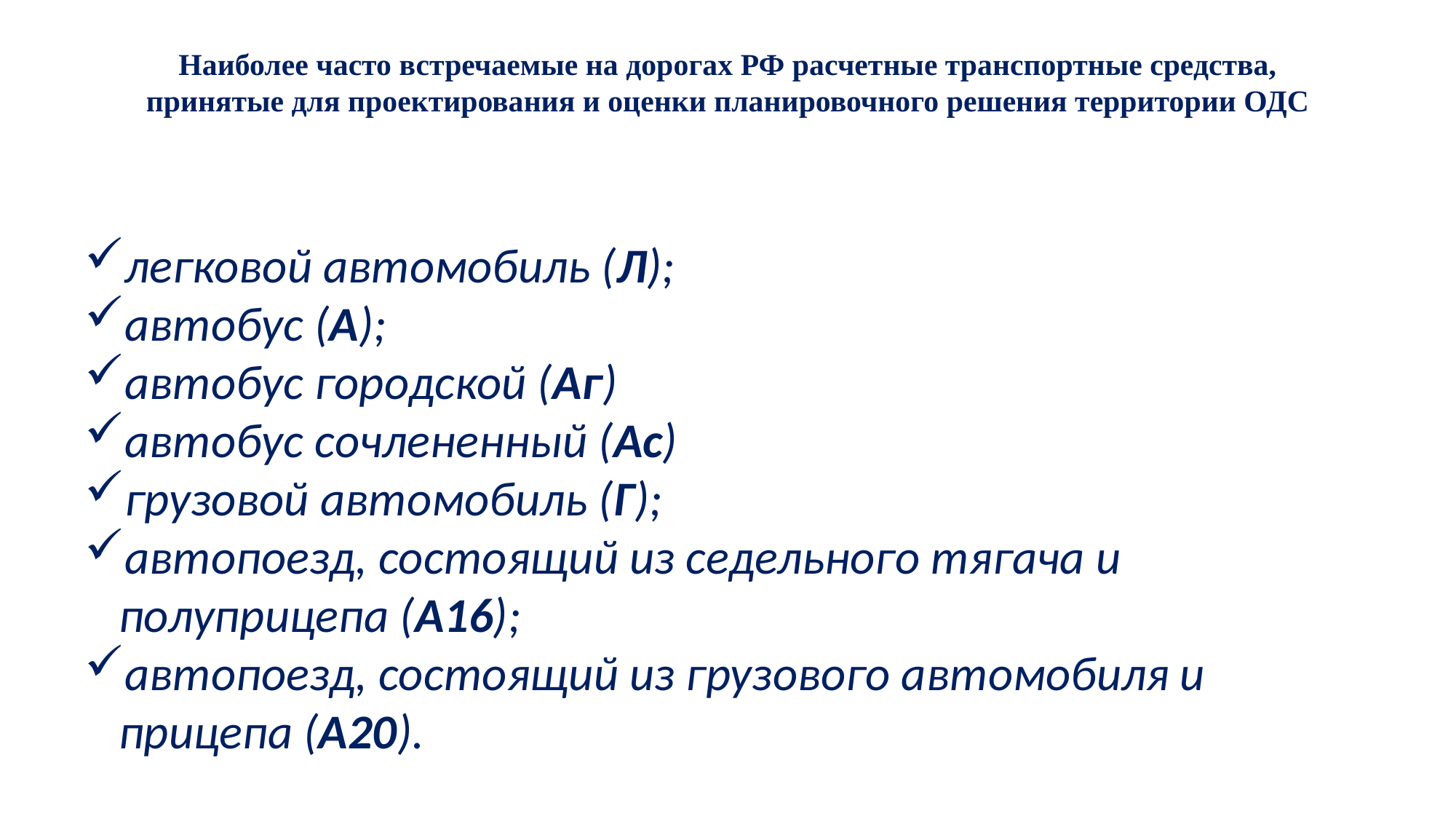

Наиболее часто встречаемые на дорогах РФ расчетные транспортные средства, принятые для проектирования и оценки планировочного решения территории ОДС
легковой автомобиль (Л);
автобус (А);
автобус городской (Аг)
автобус сочлененный (Ас)
грузовой автомобиль (Г);
автопоезд, состоящий из седельного тягача и полуприцепа (А16);
автопоезд, состоящий из грузового автомобиля и прицепа (А20).